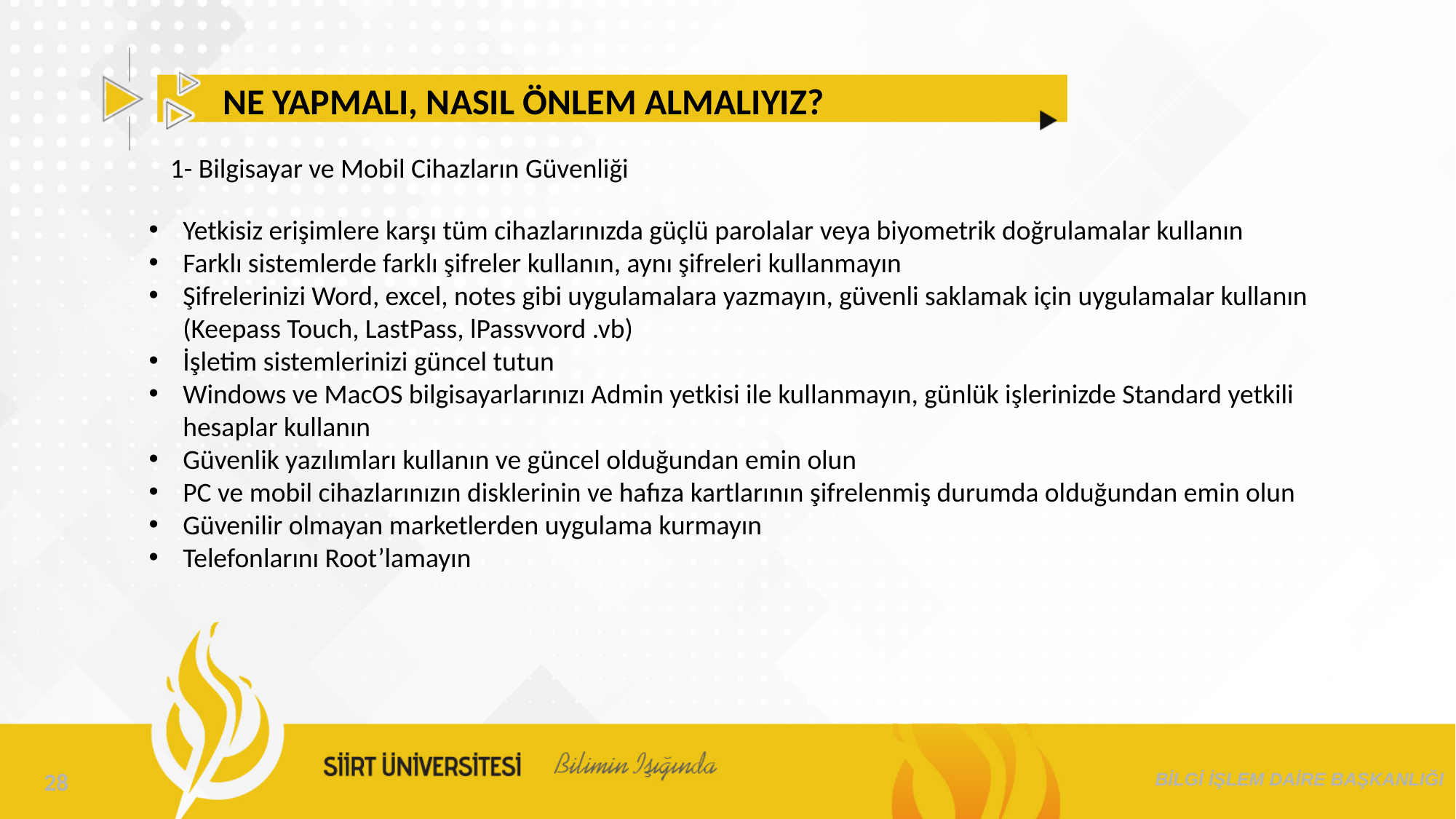

NE YAPMALI, NASIL ÖNLEM ALMALIYIZ?
1- Bilgisayar ve Mobil Cihazların Güvenliği
Yetkisiz erişimlere karşı tüm cihazlarınızda güçlü parolalar veya biyometrik doğrulamalar kullanın
Farklı sistemlerde farklı şifreler kullanın, aynı şifreleri kullanmayın
Şifrelerinizi Word, excel, notes gibi uygulamalara yazmayın, güvenli saklamak için uygulamalar kullanın (Keepass Touch, LastPass, lPassvvord .vb)
İşletim sistemlerinizi güncel tutun
Windows ve MacOS bilgisayarlarınızı Admin yetkisi ile kullanmayın, günlük işlerinizde Standard yetkili hesaplar kullanın
Güvenlik yazılımları kullanın ve güncel olduğundan emin olun
PC ve mobil cihazlarınızın disklerinin ve hafıza kartlarının şifrelenmiş durumda olduğundan emin olun
Güvenilir olmayan marketlerden uygulama kurmayın
Telefonlarını Root’lamayın
BİLGİ İŞLEM DAİRE BAŞKANLIĞI
28